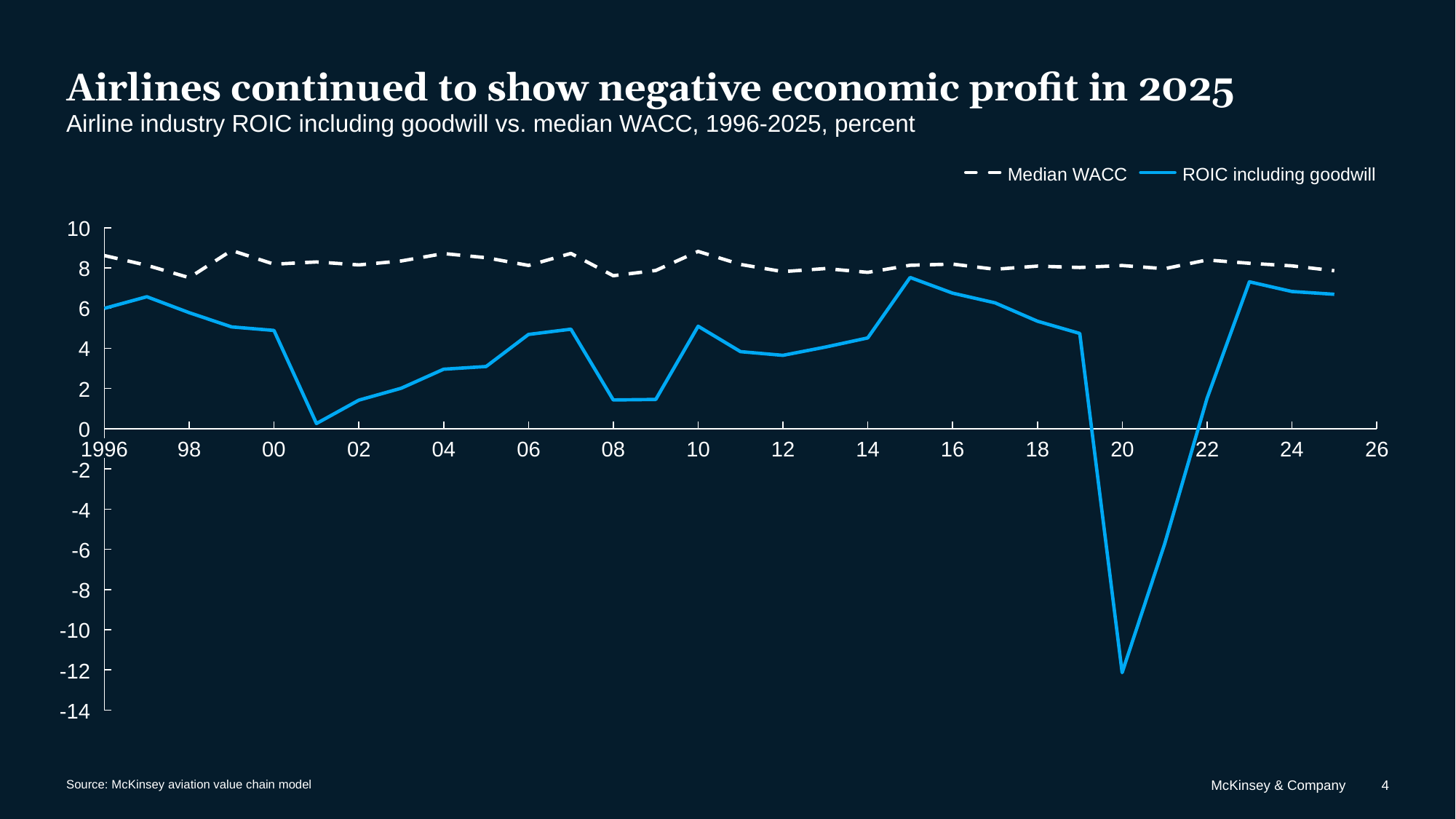

# Airlines continued to show negative economic profit in 2025
Airline industry ROIC including goodwill vs. median WACC, 1996-2025, percent
Median WACC
ROIC including goodwill
10

### Chart

| Category |  |  |
|---|---|---|
8
6
4
2
0
1996
98
00
02
04
06
08
10
12
14
16
18
20
22
24
26
-2
-4
-6
-8
-10
-12
-14
Source: McKinsey aviation value chain model